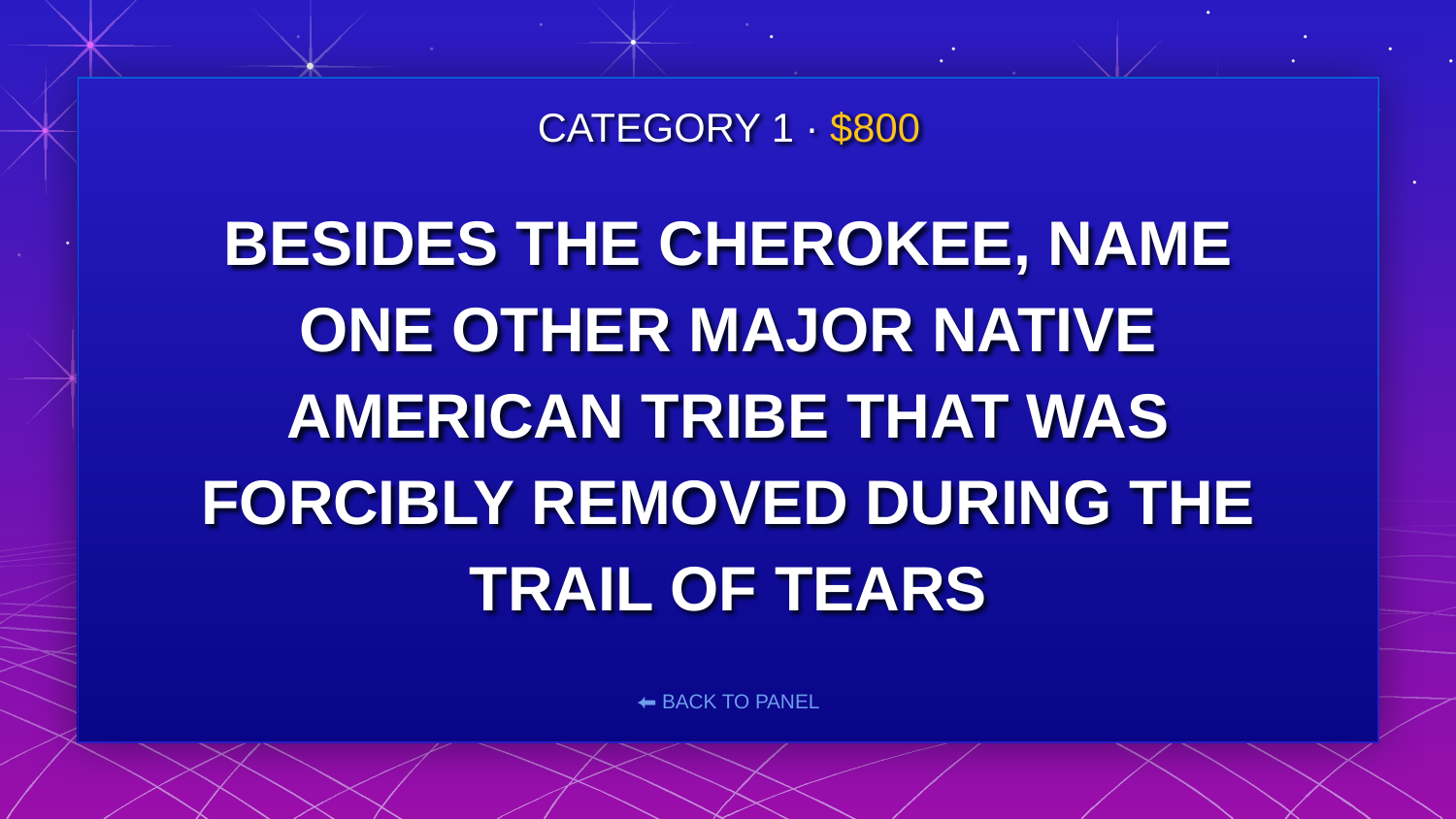

CATEGORY 1 · $800
# BESIDES THE CHEROKEE, NAME ONE OTHER MAJOR NATIVE AMERICAN TRIBE THAT WAS FORCIBLY REMOVED DURING THE TRAIL OF TEARS